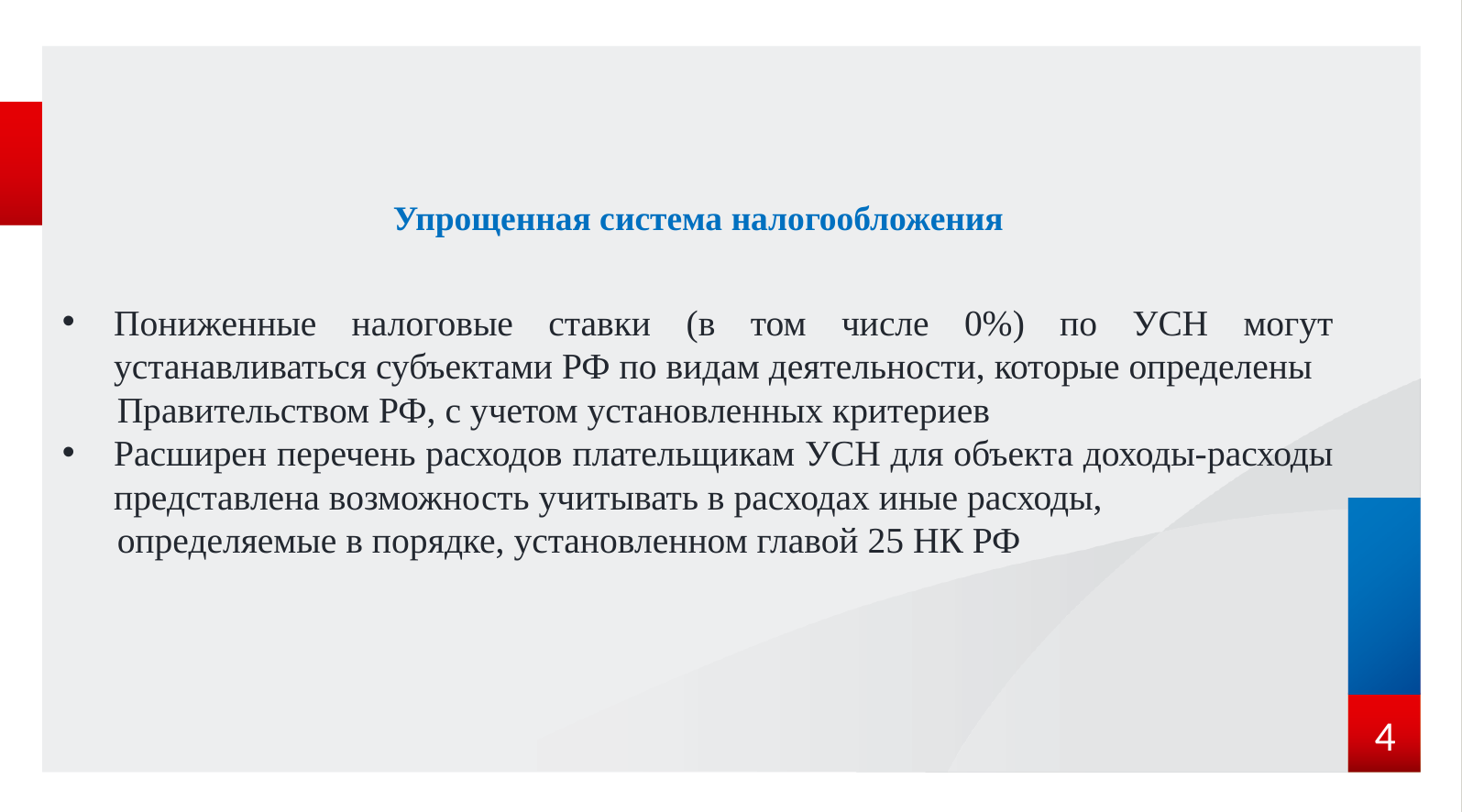

Упрощенная система налогообложения

Пониженные налоговые ставки (в том числе 0%) по УСН могут устанавливаться субъектами РФ по видам деятельности, которые определены
      Правительством РФ, с учетом установленных критериев
Расширен перечень расходов плательщикам УСН для объекта доходы-расходы представлена возможность учитывать в расходах иные расходы,
      определяемые в порядке, установленном главой 25 НК РФ

4